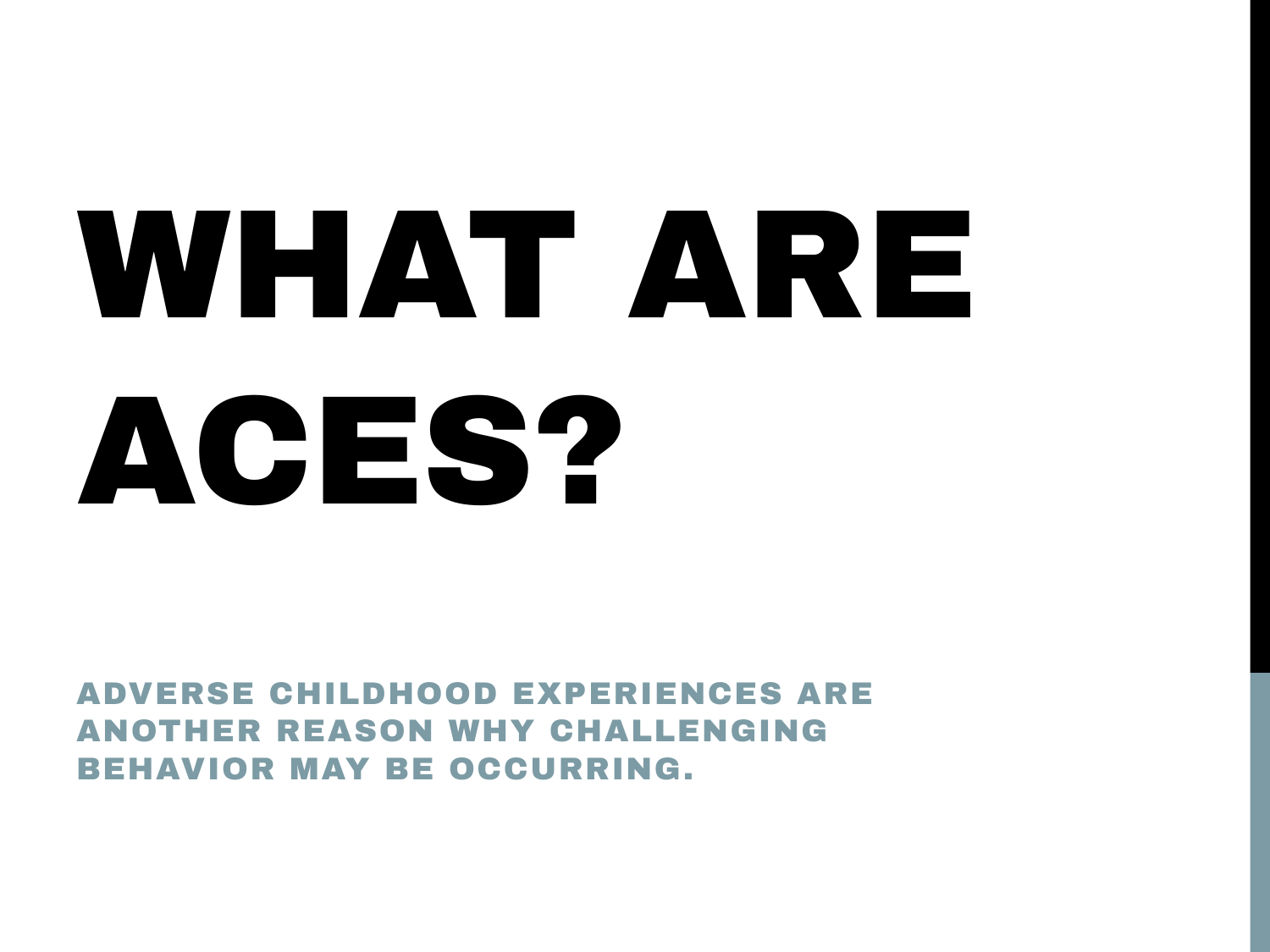

# What are aces?
Adverse childhood experiences are another reason why challenging behavior may be occurring.